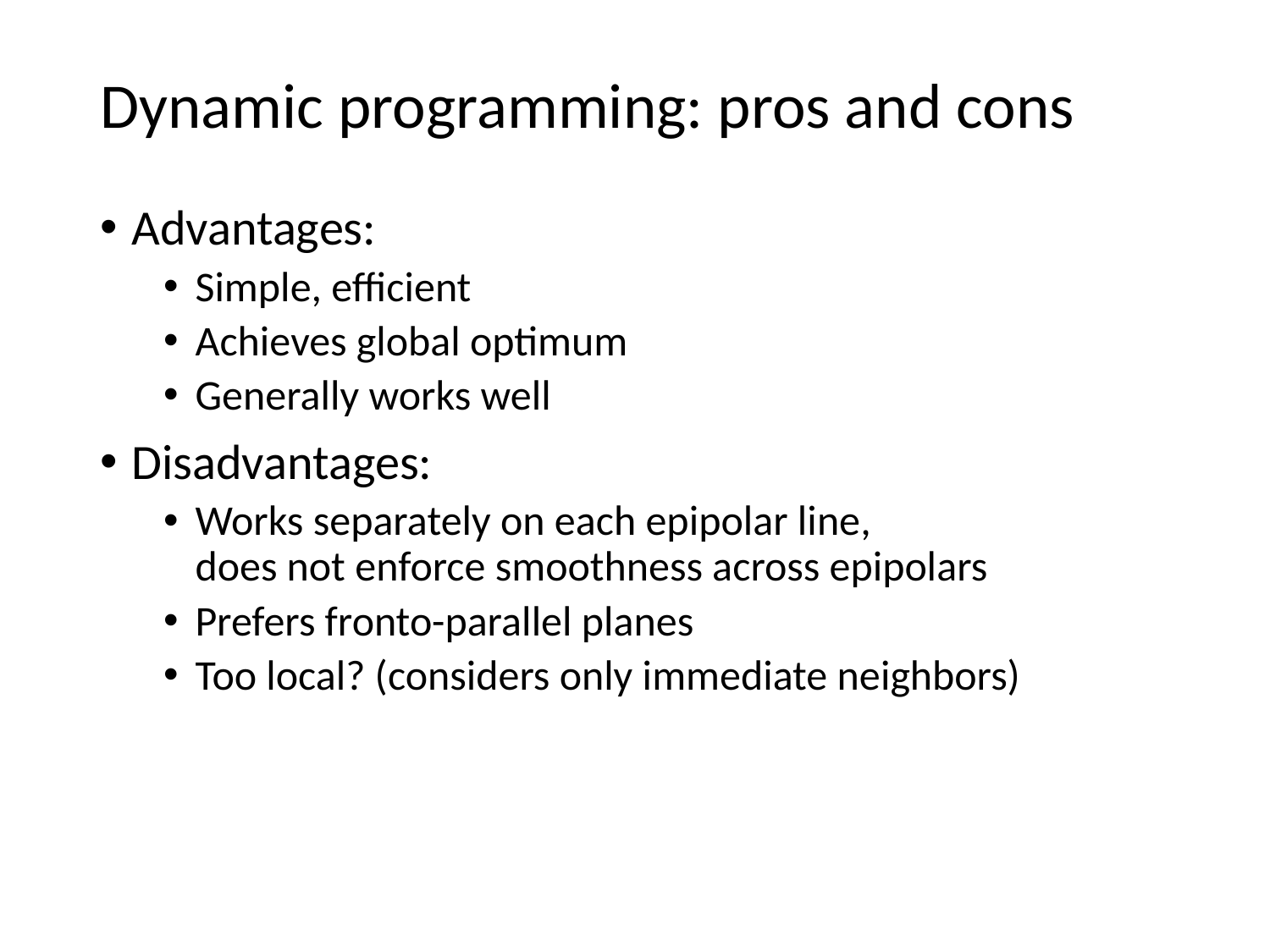

# Dynamic programming: pros and cons
Advantages:
Simple, efficient
Achieves global optimum
Generally works well
Disadvantages:
Works separately on each epipolar line,
does not enforce smoothness across epipolars
Prefers fronto-parallel planes
Too local? (considers only immediate neighbors)